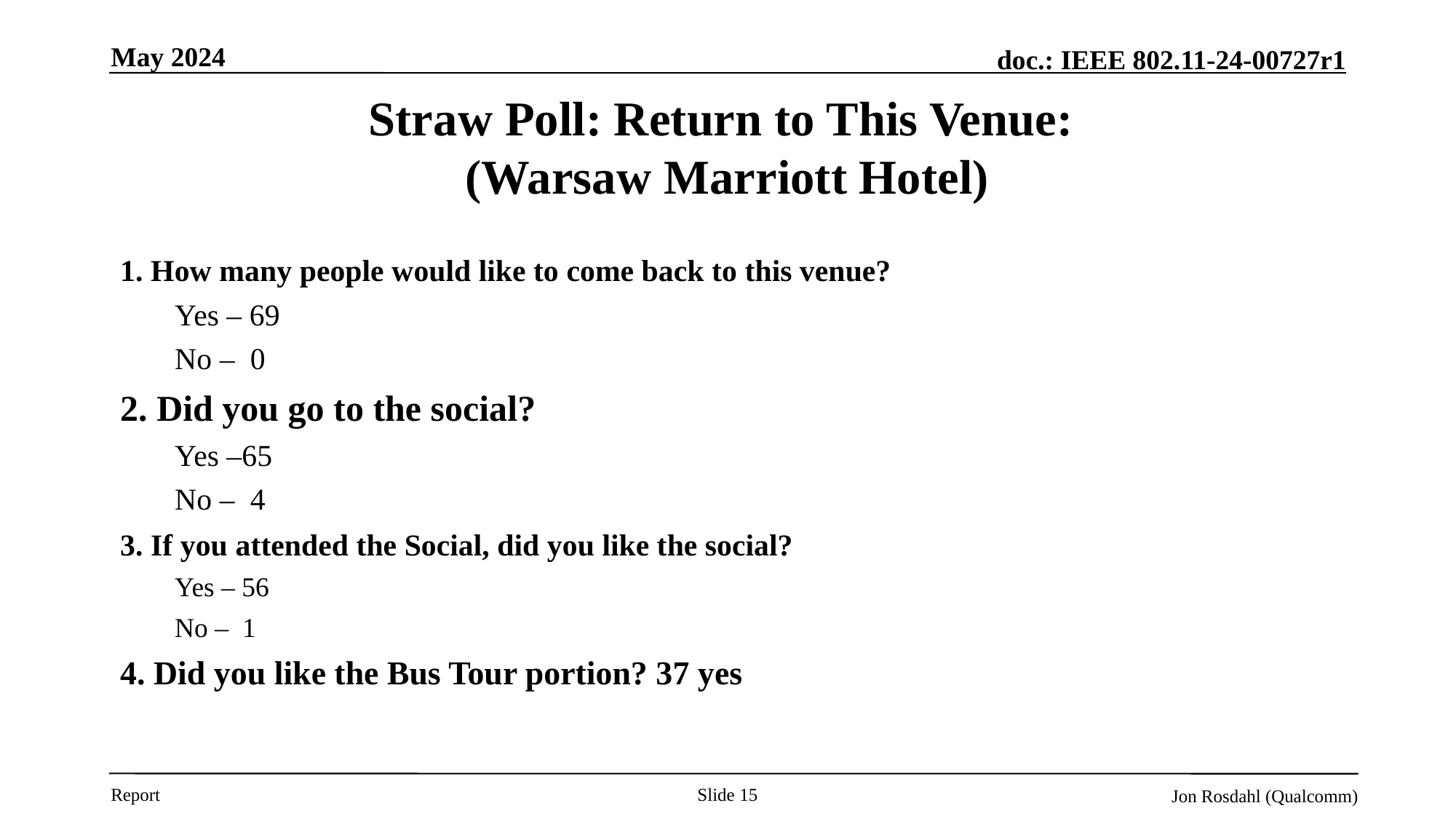

May 2024
# Straw Poll: Return to This Venue: (Warsaw Marriott Hotel)
1. How many people would like to come back to this venue?
Yes – 69
No –  0
2. Did you go to the social?
Yes –65
No –  4
3. If you attended the Social, did you like the social?
Yes – 56
No –  1
4. Did you like the Bus Tour portion? 37 yes

Slide 15
Jon Rosdahl (Qualcomm)